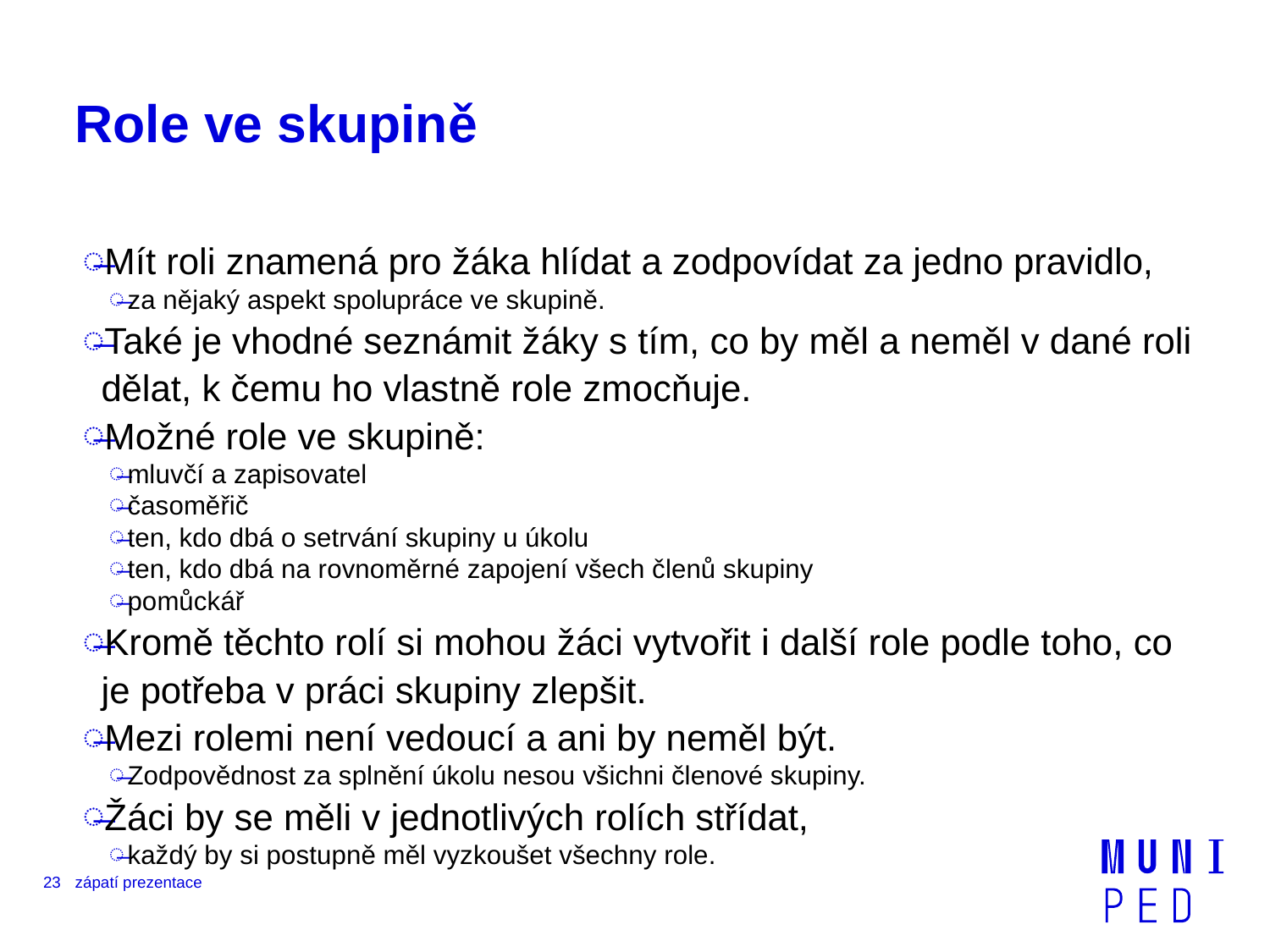

# Role ve skupině
Mít roli znamená pro žáka hlídat a zodpovídat za jedno pravidlo,
za nějaký aspekt spolupráce ve skupině.
Také je vhodné seznámit žáky s tím, co by měl a neměl v dané roli dělat, k čemu ho vlastně role zmocňuje.
Možné role ve skupině:
mluvčí a zapisovatel
časoměřič
ten, kdo dbá o setrvání skupiny u úkolu
ten, kdo dbá na rovnoměrné zapojení všech členů skupiny
pomůckář
Kromě těchto rolí si mohou žáci vytvořit i další role podle toho, co je potřeba v práci skupiny zlepšit.
Mezi rolemi není vedoucí a ani by neměl být.
Zodpovědnost za splnění úkolu nesou všichni členové skupiny.
Žáci by se měli v jednotlivých rolích střídat,
každý by si postupně měl vyzkoušet všechny role.
23
zápatí prezentace